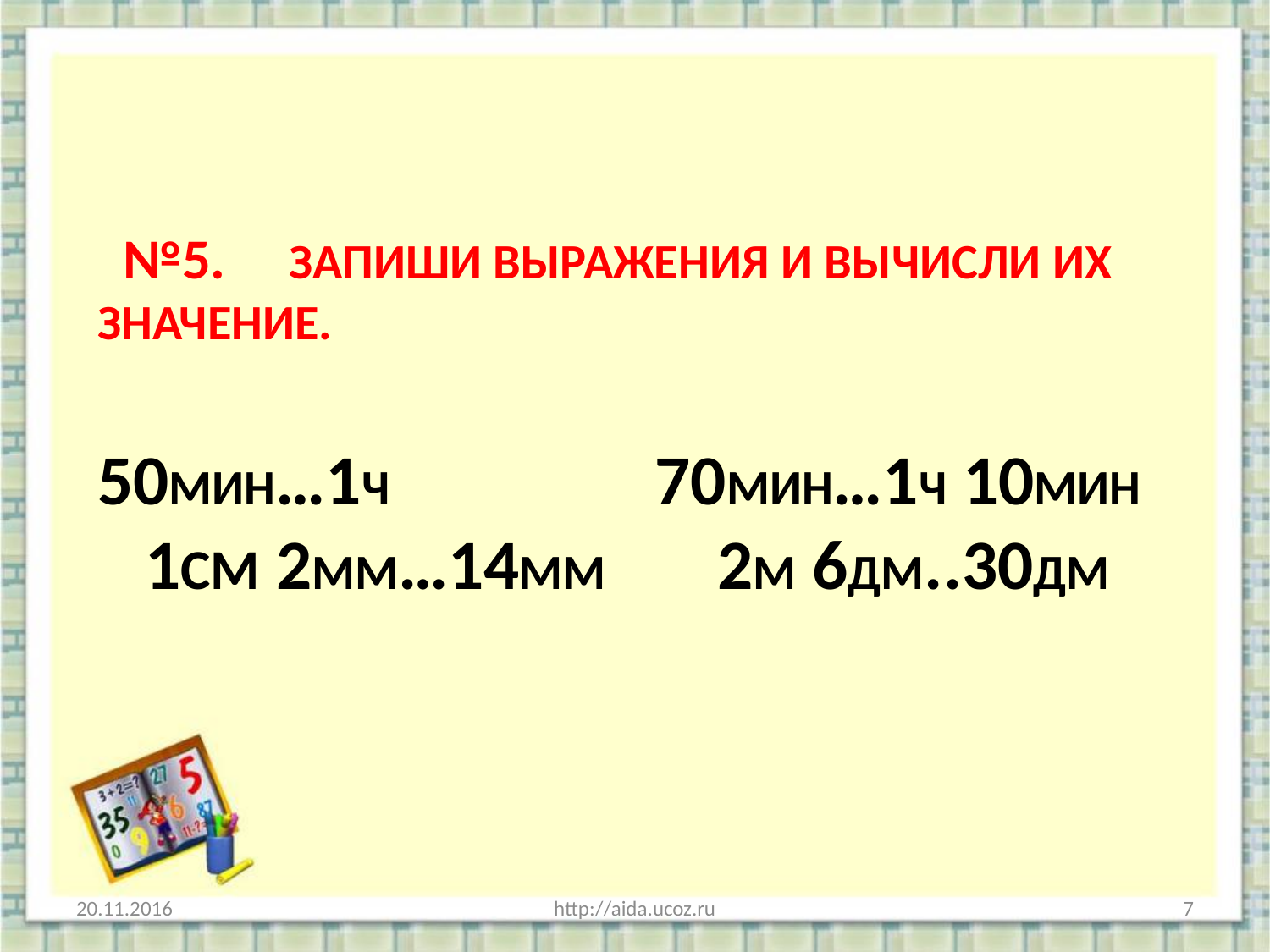

# №5.     запиши выражения и вычисли их значение. 50мин…1ч                 70мин…1ч 10мин     1см 2мм…14мм       2м 6дм..30дм
20.11.2016
http://aida.ucoz.ru
7